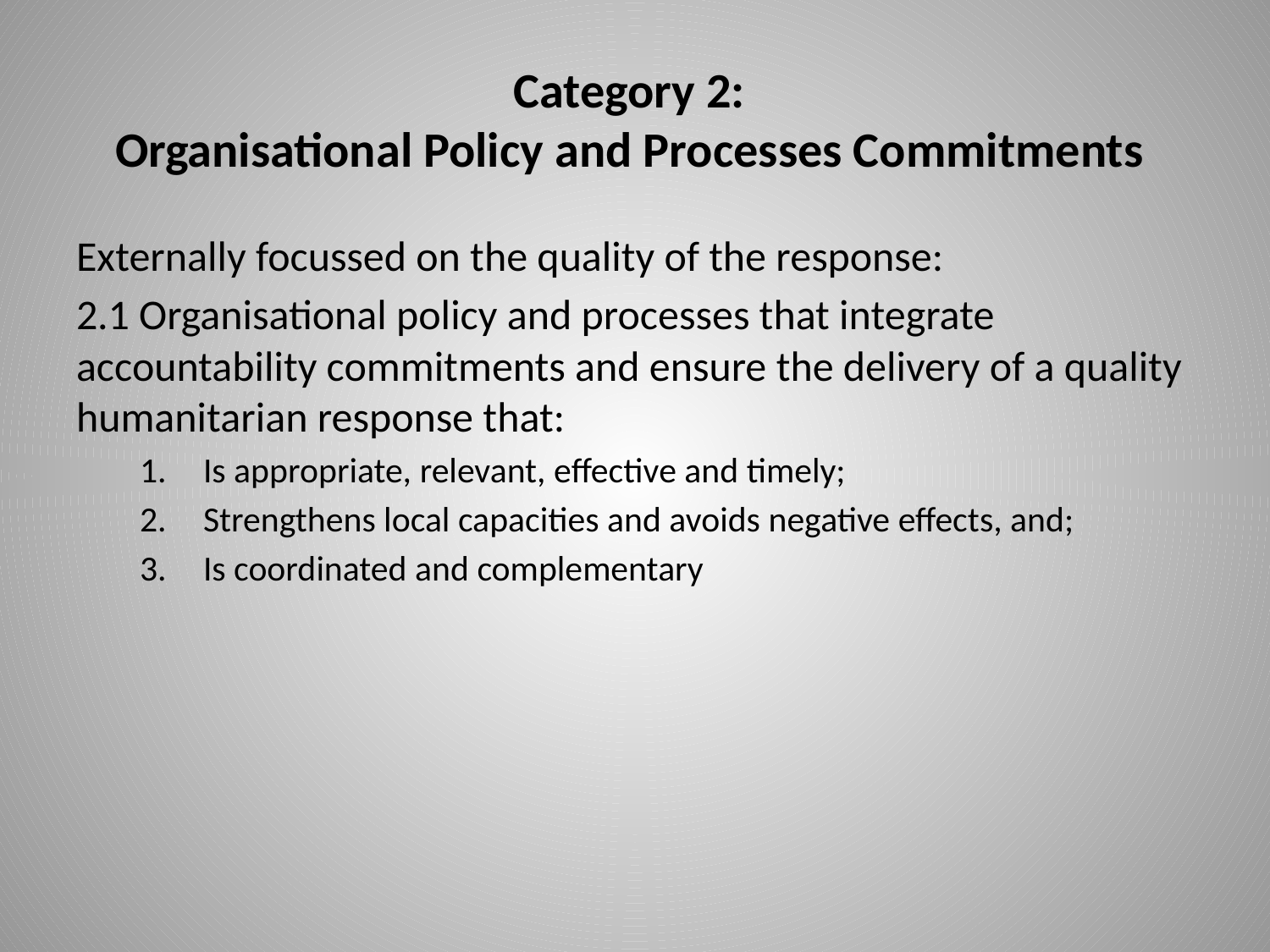

# Category 2: Organisational Policy and Processes Commitments
Externally focussed on the quality of the response:
2.1 Organisational policy and processes that integrate accountability commitments and ensure the delivery of a quality humanitarian response that:
Is appropriate, relevant, effective and timely;
Strengthens local capacities and avoids negative effects, and;
Is coordinated and complementary